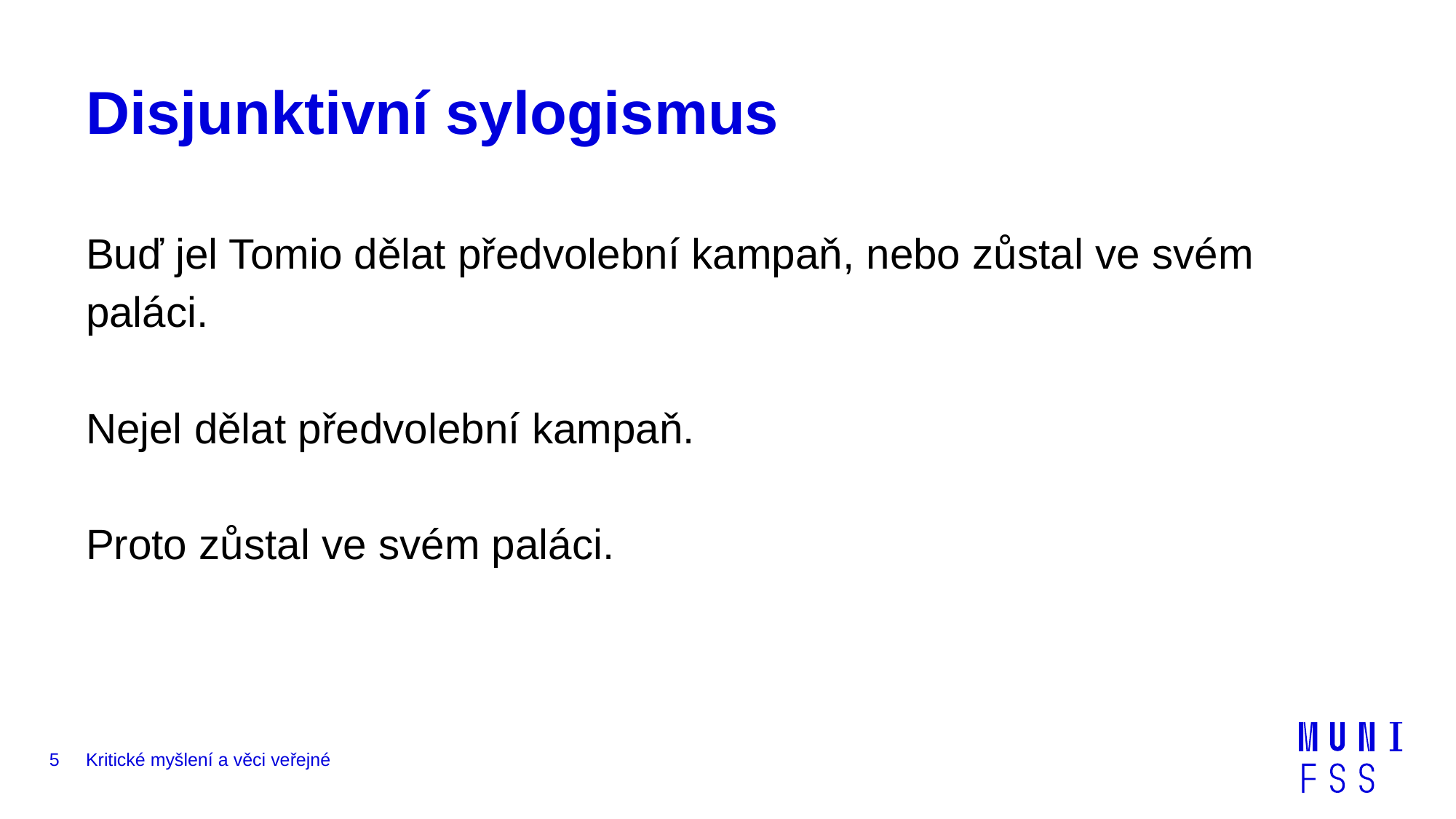

# Disjunktivní sylogismus

Buď jel Tomio dělat předvolební kampaň, nebo zůstal ve svém paláci.

Nejel dělat předvolební kampaň.

Proto zůstal ve svém paláci.

5
Kritické myšlení a věci veřejné